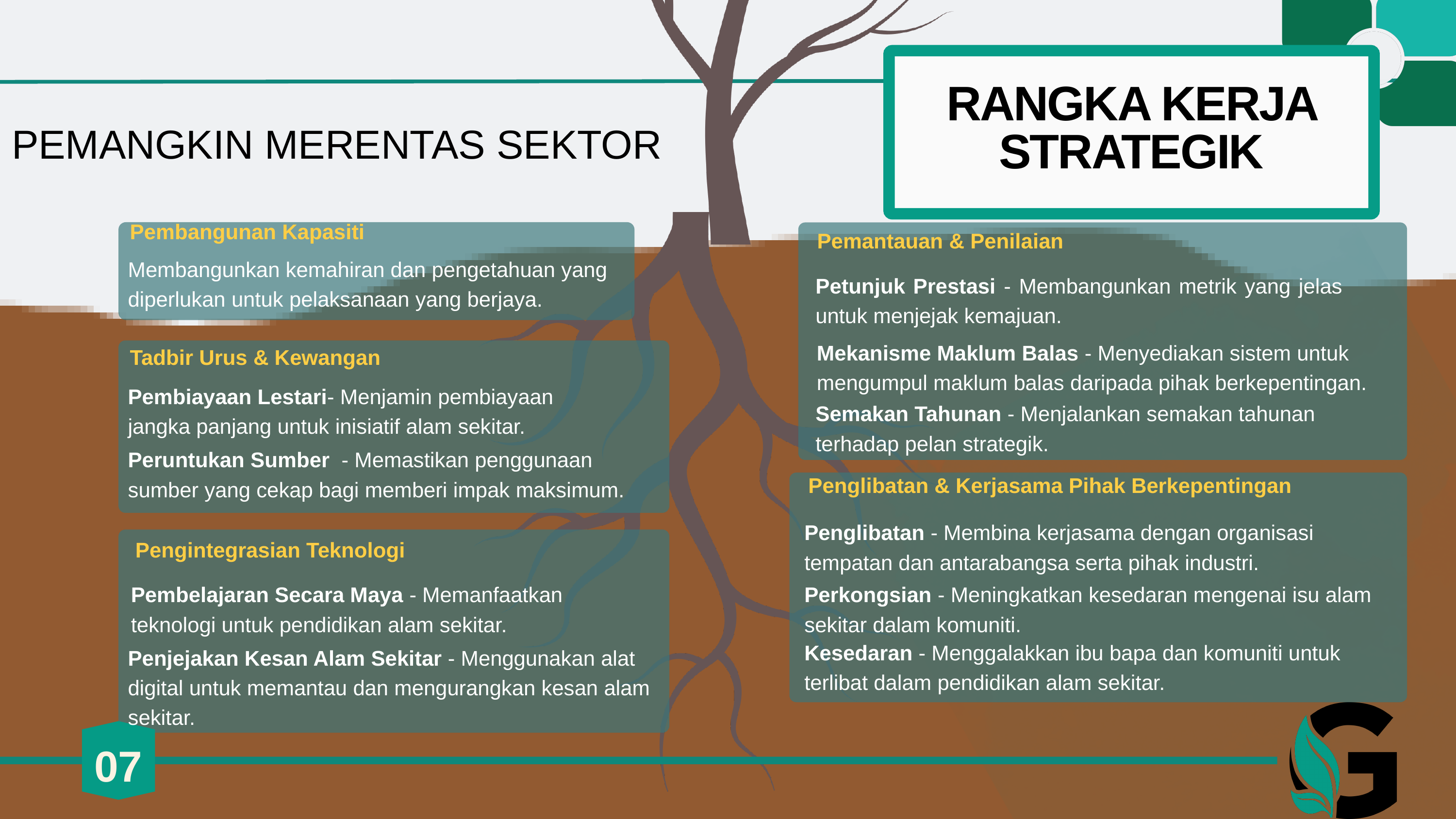

RANGKA KERJA STRATEGIK

PEMANGKIN MERENTAS SEKTOR

Pembangunan Kapasiti

Pemantauan & Penilaian

Membangunkan kemahiran dan pengetahuan yang diperlukan untuk pelaksanaan yang berjaya.
Petunjuk Prestasi - Membangunkan metrik yang jelas untuk menjejak kemajuan.

Tadbir Urus & Kewangan

Mekanisme Maklum Balas - Menyediakan sistem untuk mengumpul maklum balas daripada pihak berkepentingan.

Pembiayaan Lestari- Menjamin pembiayaan jangka panjang untuk inisiatif alam sekitar.
Semakan Tahunan - Menjalankan semakan tahunan terhadap pelan strategik.
Peruntukan Sumber  - Memastikan penggunaan sumber yang cekap bagi memberi impak maksimum.

Penglibatan & Kerjasama Pihak Berkepentingan

Penglibatan - Membina kerjasama dengan organisasi tempatan dan antarabangsa serta pihak industri.

Pengintegrasian Teknologi

Pembelajaran Secara Maya - Memanfaatkan teknologi untuk pendidikan alam sekitar.
Perkongsian - Meningkatkan kesedaran mengenai isu alam sekitar dalam komuniti.
Kesedaran - Menggalakkan ibu bapa dan komuniti untuk terlibat dalam pendidikan alam sekitar.
Penjejakan Kesan Alam Sekitar - Menggunakan alat digital untuk memantau dan mengurangkan kesan alam sekitar.

07